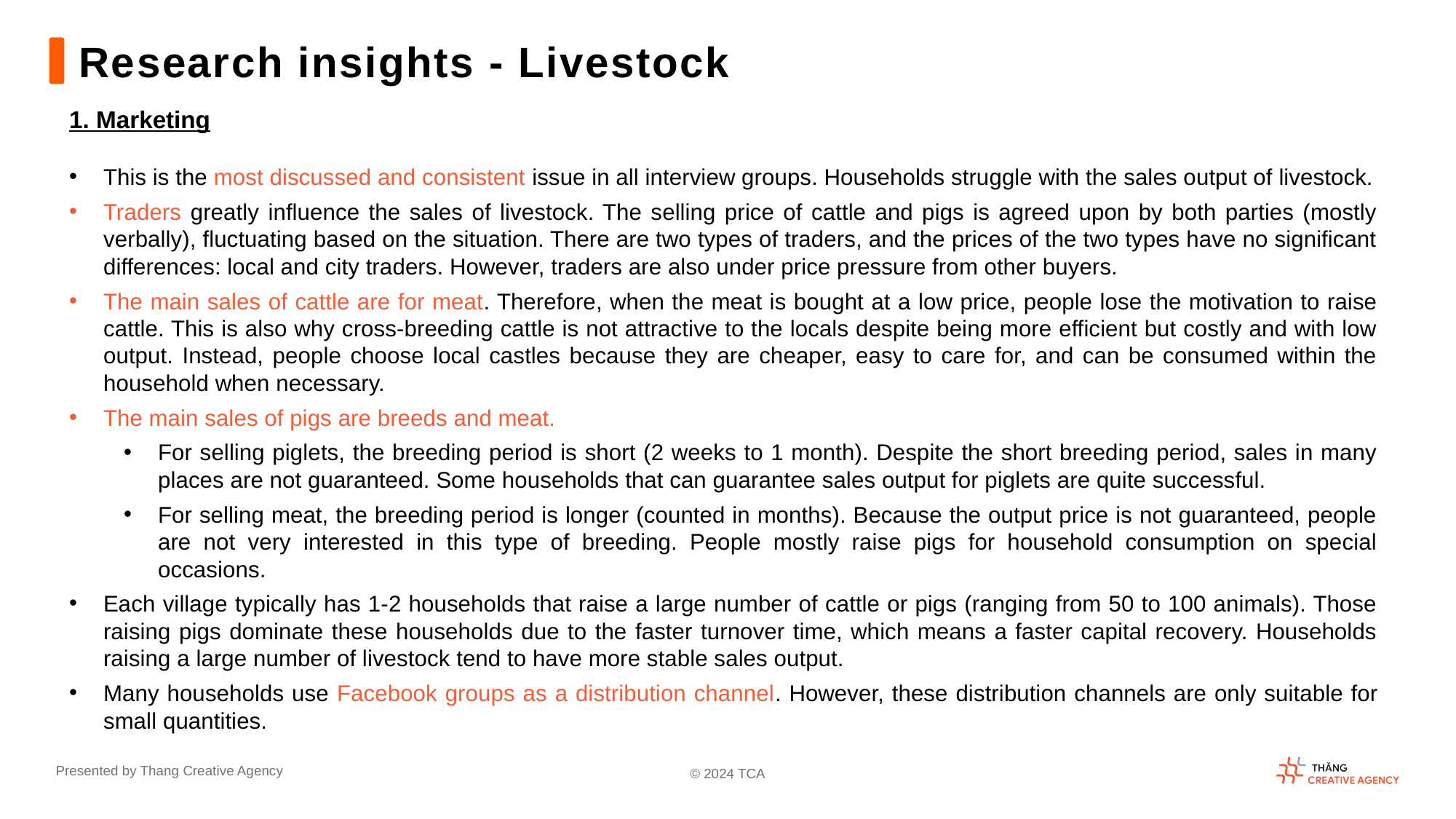

Research insights - Livestock

1. Marketing

This is the most discussed and consistent issue in all interview groups. Households struggle with the sales output of livestock.
Traders greatly influence the sales of livestock. The selling price of cattle and pigs is agreed upon by both parties (mostly verbally), fluctuating based on the situation. There are two types of traders, and the prices of the two types have no significant differences: local and city traders. However, traders are also under price pressure from other buyers.
The main sales of cattle are for meat. Therefore, when the meat is bought at a low price, people lose the motivation to raise cattle. This is also why cross-breeding cattle is not attractive to the locals despite being more efficient but costly and with low output. Instead, people choose local castles because they are cheaper, easy to care for, and can be consumed within the household when necessary.
The main sales of pigs are breeds and meat.
For selling piglets, the breeding period is short (2 weeks to 1 month). Despite the short breeding period, sales in many places are not guaranteed. Some households that can guarantee sales output for piglets are quite successful.
For selling meat, the breeding period is longer (counted in months). Because the output price is not guaranteed, people are not very interested in this type of breeding. People mostly raise pigs for household consumption on special occasions.
Each village typically has 1-2 households that raise a large number of cattle or pigs (ranging from 50 to 100 animals). Those raising pigs dominate these households due to the faster turnover time, which means a faster capital recovery. Households raising a large number of livestock tend to have more stable sales output.
Many households use Facebook groups as a distribution channel. However, these distribution channels are only suitable for small quantities.